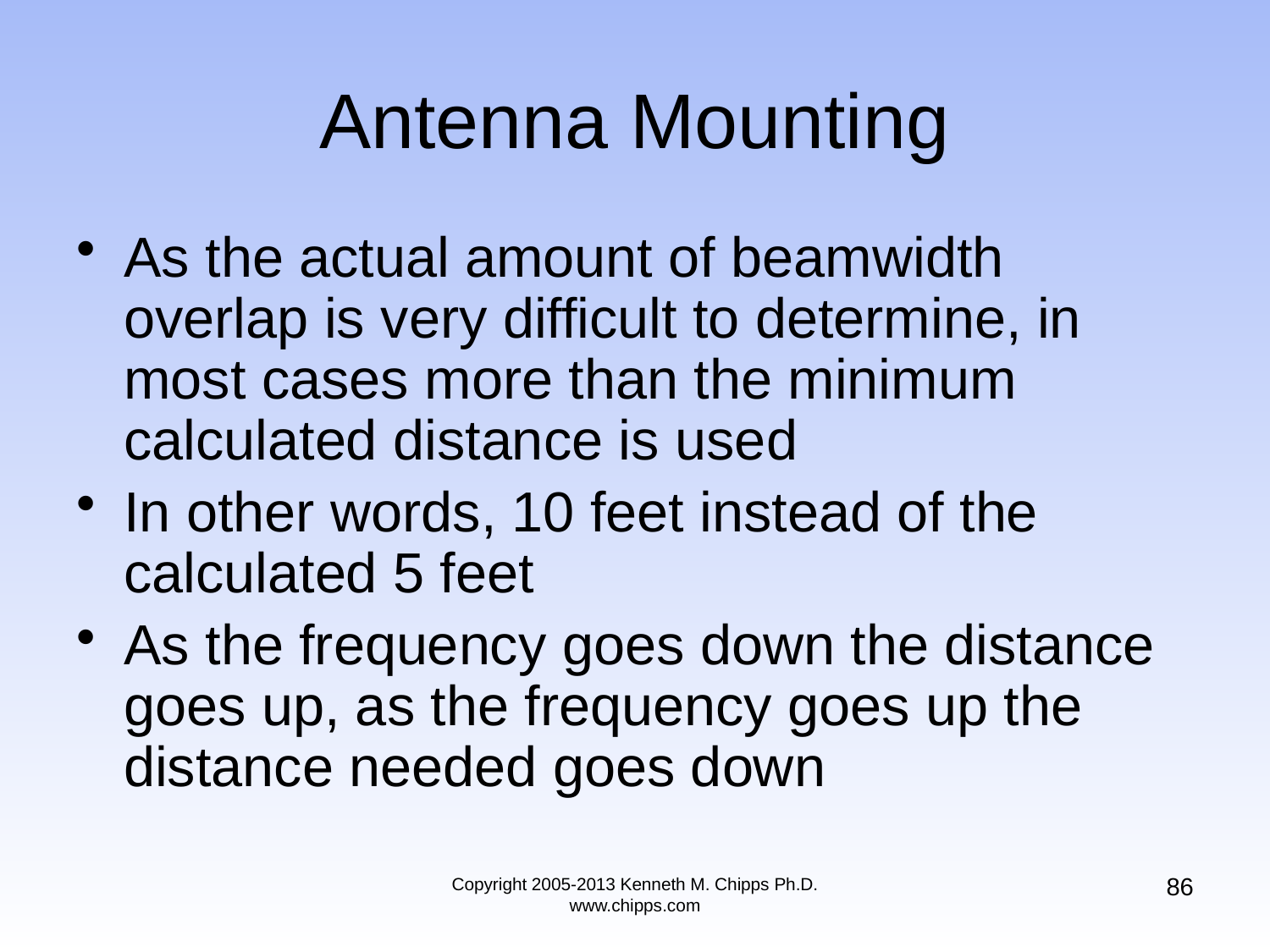

# Antenna Mounting
As the actual amount of beamwidth overlap is very difficult to determine, in most cases more than the minimum calculated distance is used
In other words, 10 feet instead of the calculated 5 feet
As the frequency goes down the distance goes up, as the frequency goes up the distance needed goes down
86
Copyright 2005-2013 Kenneth M. Chipps Ph.D. www.chipps.com